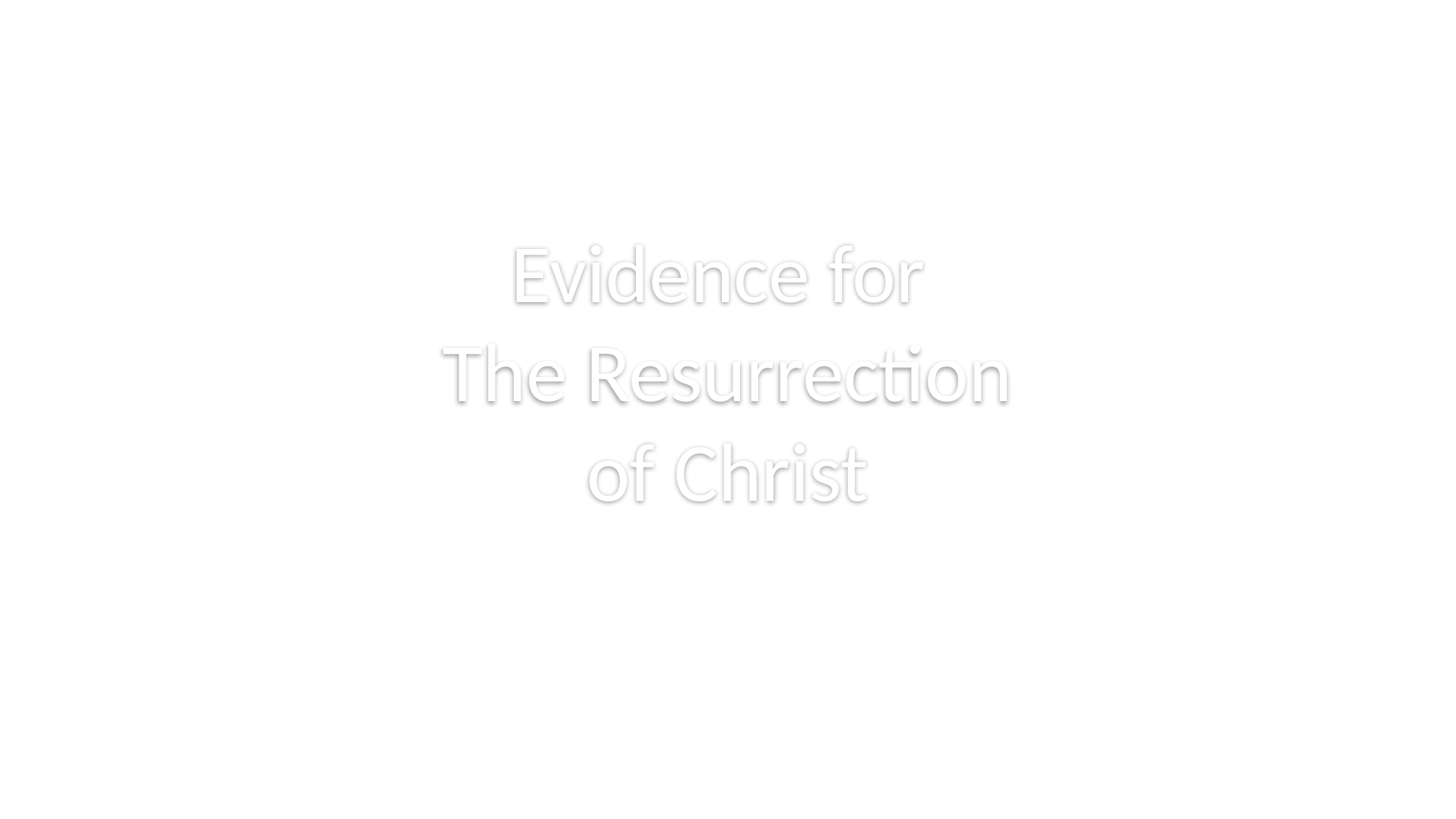

# Evidence for The Resurrection of Christ